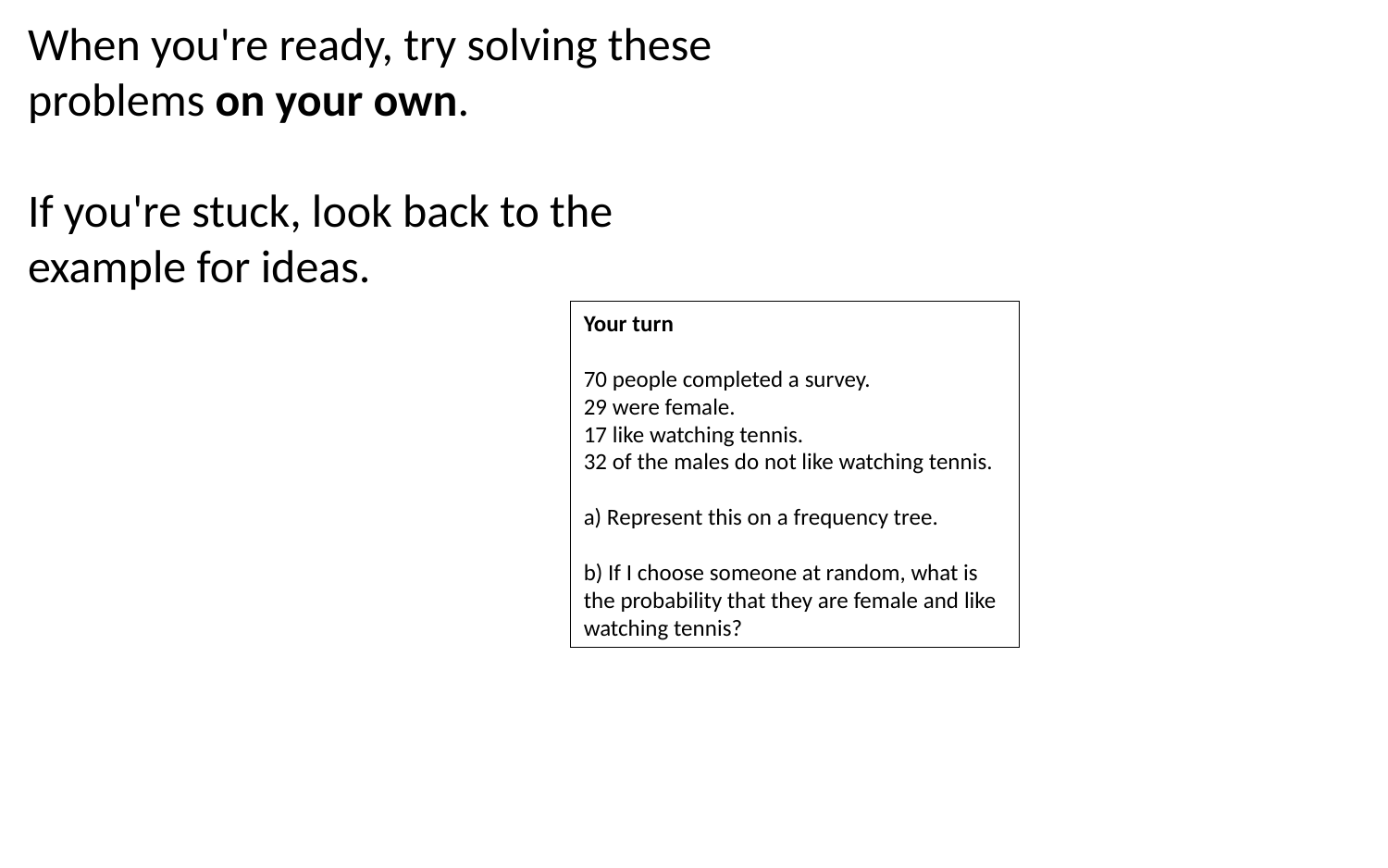

When you're ready, try solving these problems on your own.

If you're stuck, look back to the example for ideas.
Your turn

70 people completed a survey.
29 were female.
17 like watching tennis.
32 of the males do not like watching tennis.

a) Represent this on a frequency tree.

b) If I choose someone at random, what is the probability that they are female and like watching tennis?